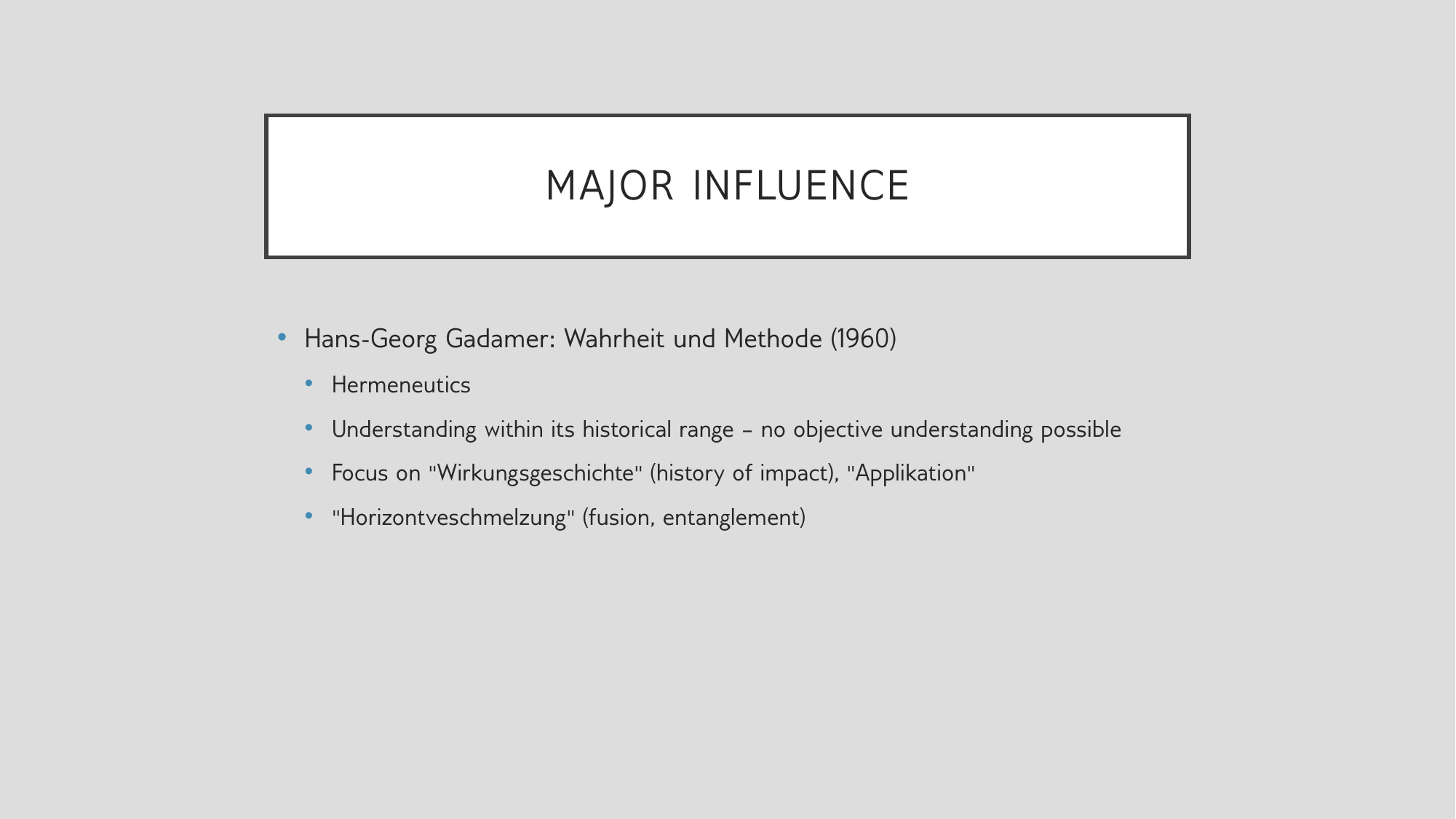

# Major influence
Hans-Georg Gadamer: Wahrheit und Methode (1960)
Hermeneutics
Understanding within its historical range – no objective understanding possible
Focus on "Wirkungsgeschichte" (history of impact), "Applikation"
"Horizontveschmelzung" (fusion, entanglement)